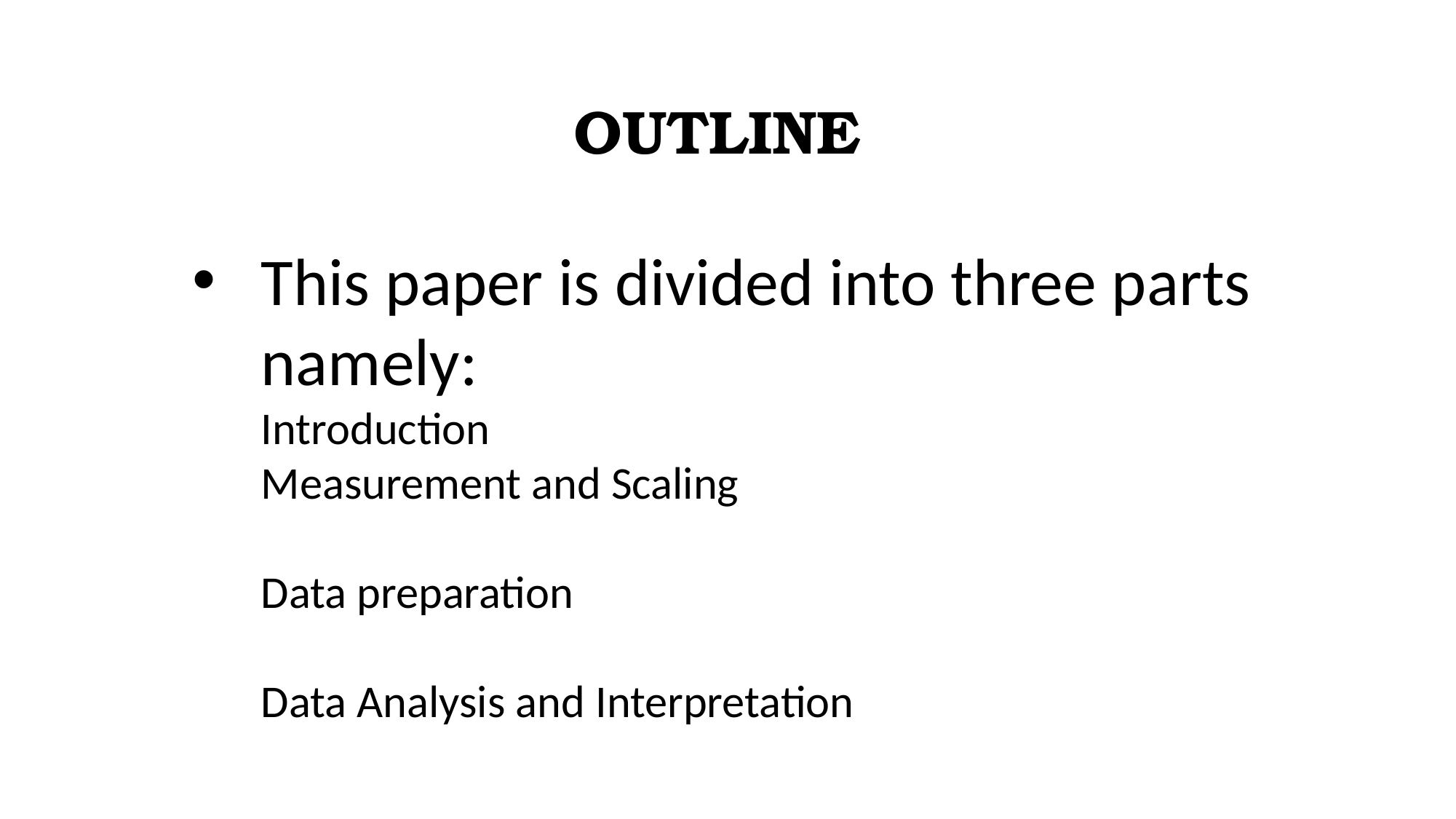

OUTLINE

This paper is divided into three parts namely:
Introduction
Measurement and Scaling
Data preparation
Data Analysis and Interpretation